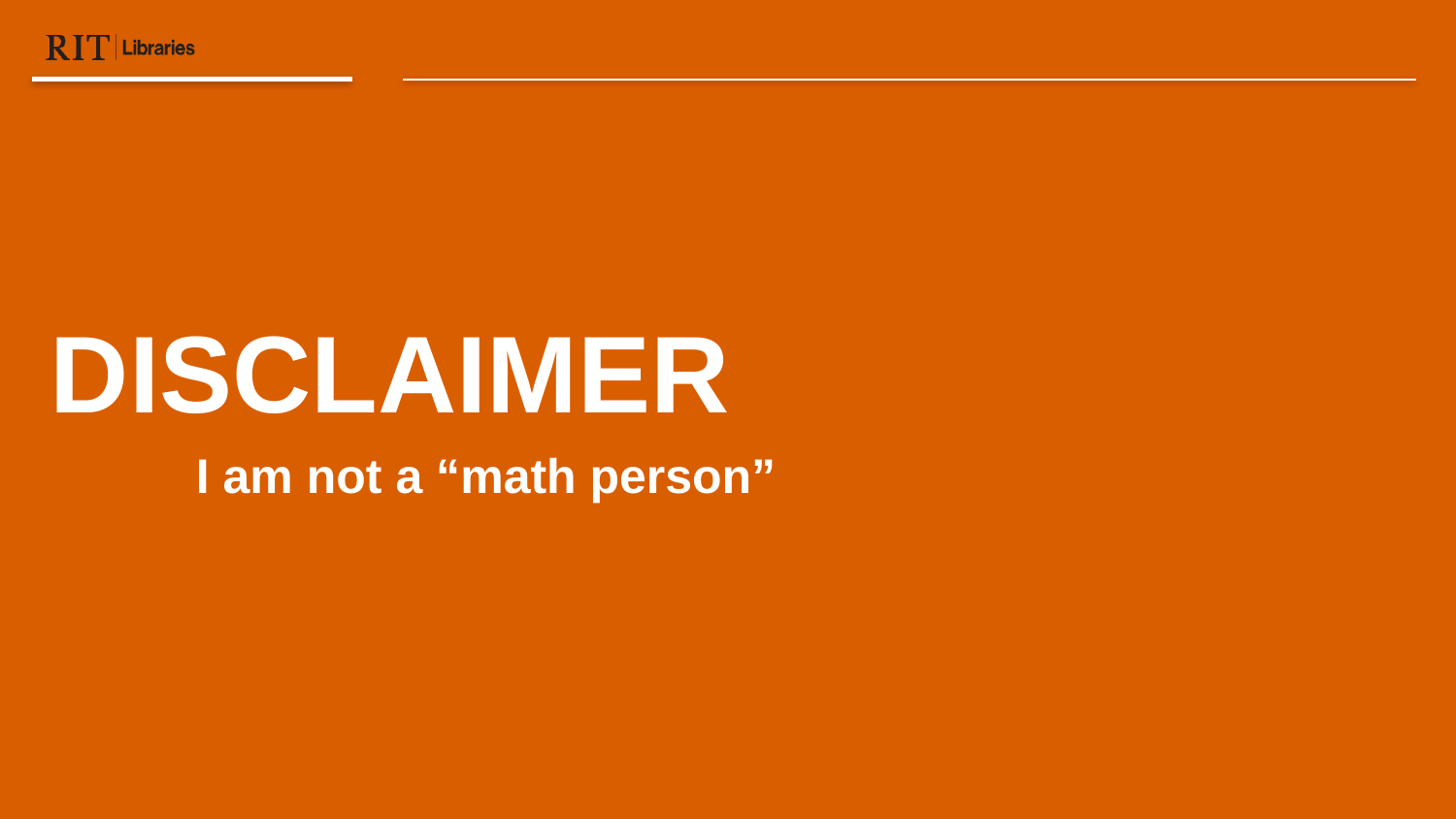

DISCLAIMER
	I am not a “math person”